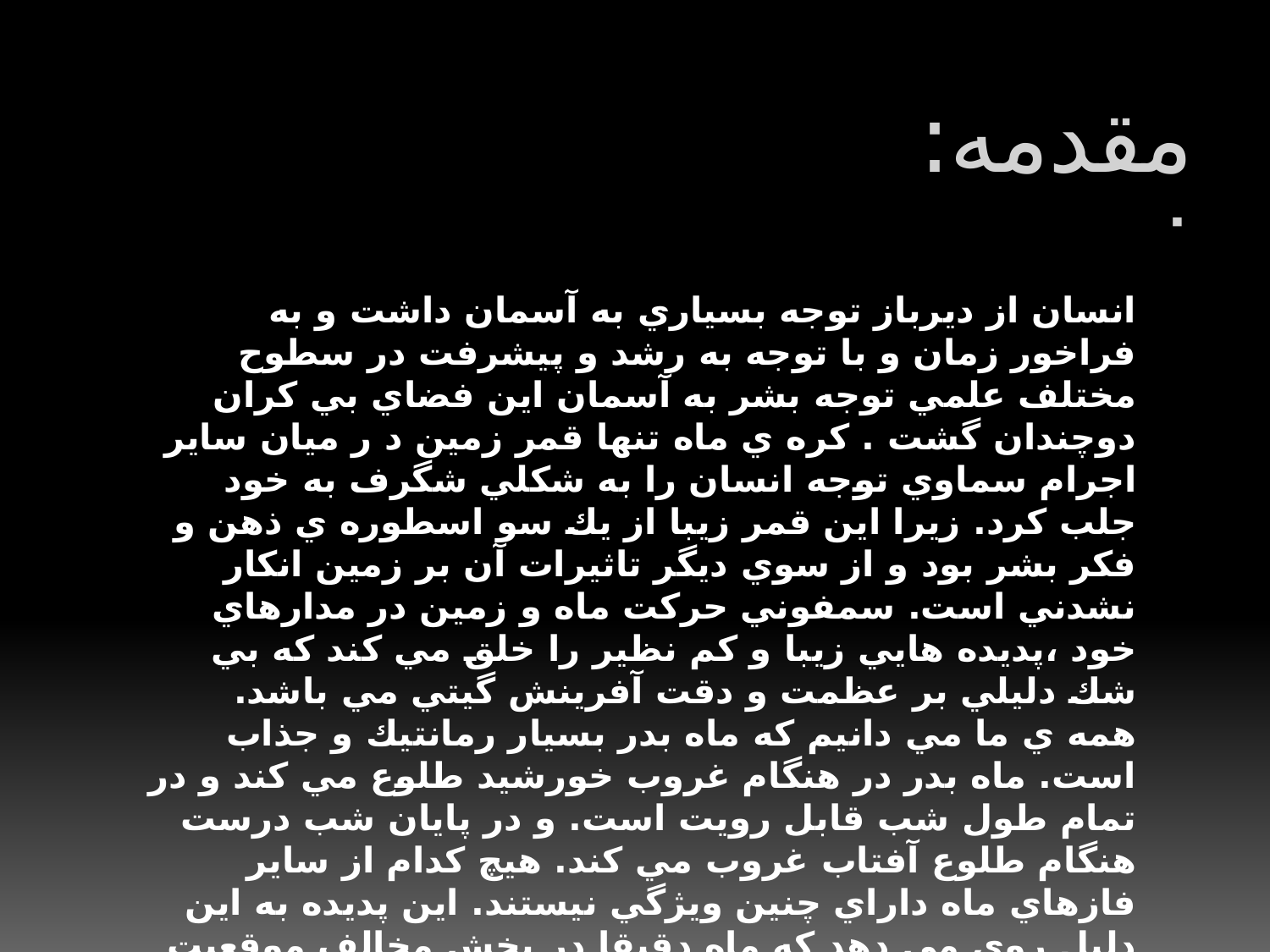

# مقدمه:
انسان از ديرباز توجه بسياري به آسمان داشت و به فراخور زمان و با توجه به رشد و پيشرفت در سطوح مختلف علمي توجه بشر به آسمان اين فضاي بي كران دوچندان گشت . كره ي ماه تنها قمر زمين د ر ميان ساير اجرام سماوي توجه انسان را به شكلي شگرف به خود جلب كرد. زيرا اين قمر زيبا از يك سو اسطوره ي ذهن و فكر بشر بود و از سوي ديگر تاثيرات آن بر زمين انكار نشدني است. سمفوني حركت ماه و زمين در مدارهاي خود ،پديده هايي زيبا و كم نظير را خلق مي كند كه بي شك دليلي بر عظمت و دقت آفرينش گيتي مي باشد.
همه ي ما مي دانيم كه ماه بدر بسيار رمانتيك و جذاب است. ماه بدر در هنگام غروب خورشيد طلوع مي كند و در تمام طول شب قابل رويت است. و در پايان شب درست هنگام طلوع آفتاب غروب مي كند. هيچ كدام از ساير فازهاي ماه داراي چنين ويژگي نيستند. اين پديده به اين دليل روي مي دهد كه ماه دقيقا در بخش مخالف موقعيت خورشيد در آسمان، قراردارد. ماه كامل به خاطر پديده ي خسوف يا ماه گرفتگي نيز داراي اهميت ويژه اي است.